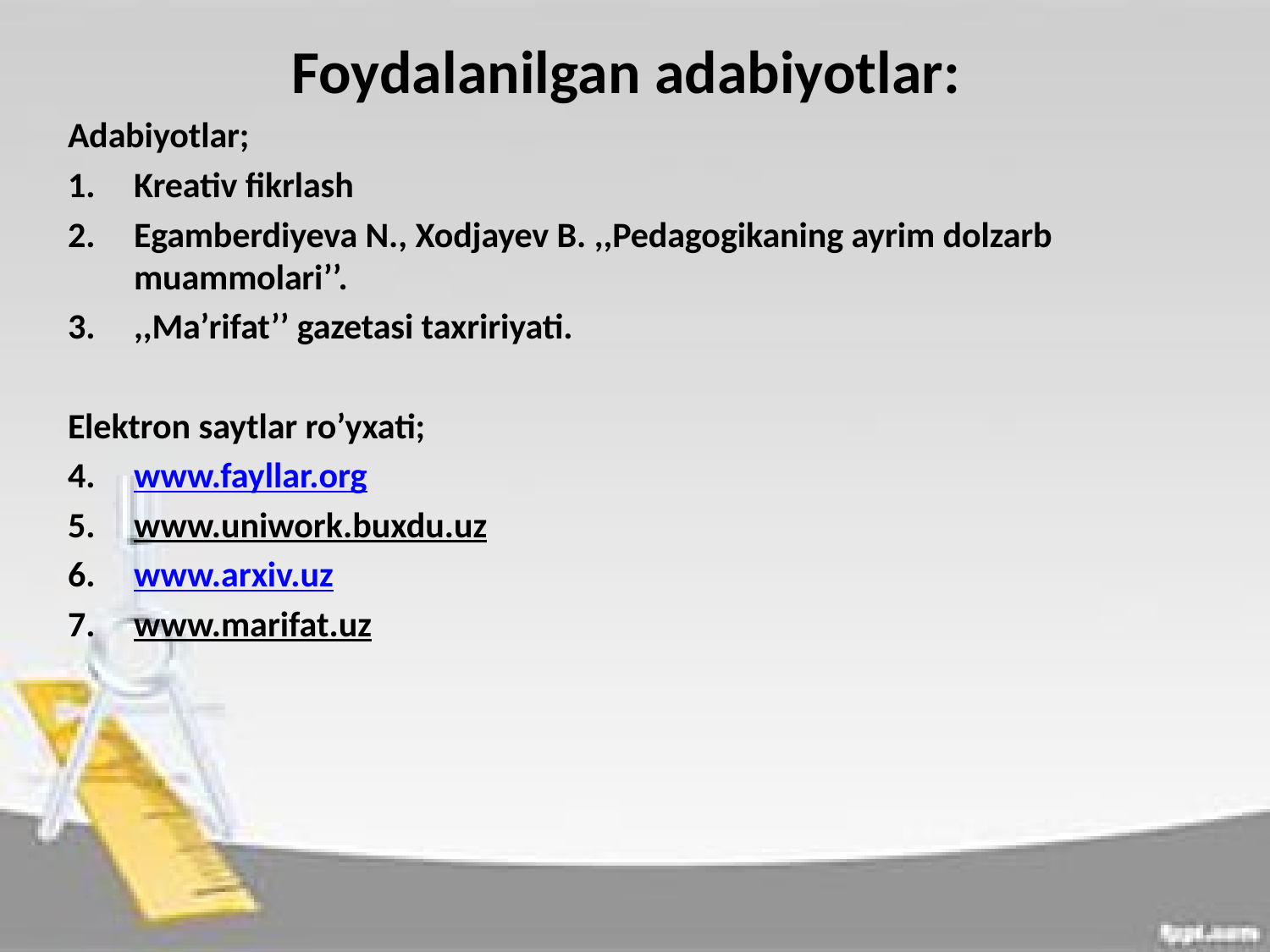

Foydalanilgan adabiyotlar:
Adabiyotlar;
Kreativ fikrlash
Egamberdiyeva N., Xodjayev B. ,,Pedagogikaning ayrim dolzarb muammolari’’.
,,Ma’rifat’’ gazetasi taxririyati.

Elektron saytlar ro’yxati;
www.fayllar.org
www.uniwork.buxdu.uz
www.arxiv.uz
www.marifat.uz